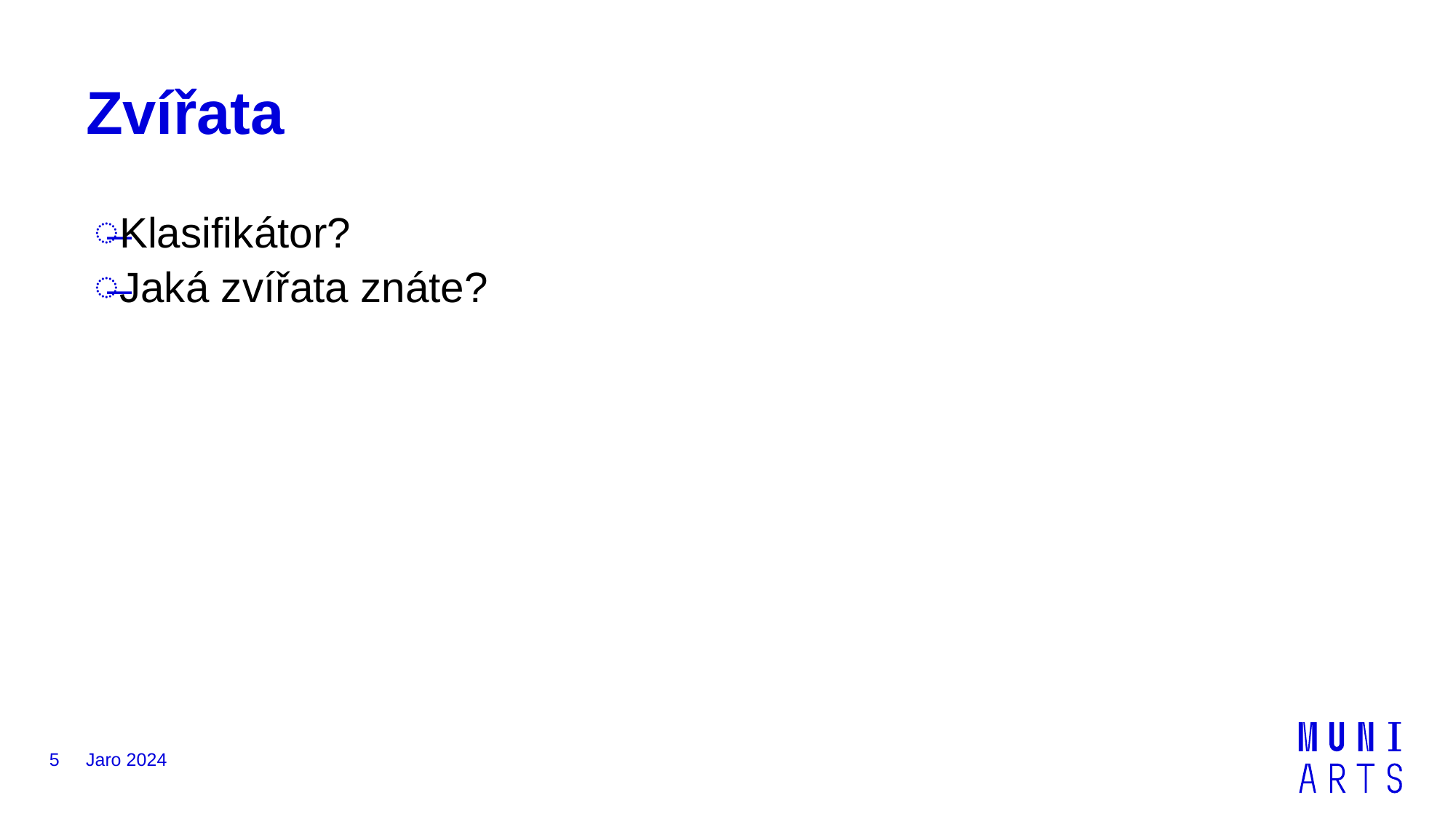

# Zvířata
Klasifikátor?
Jaká zvířata znáte?
5
Jaro 2024